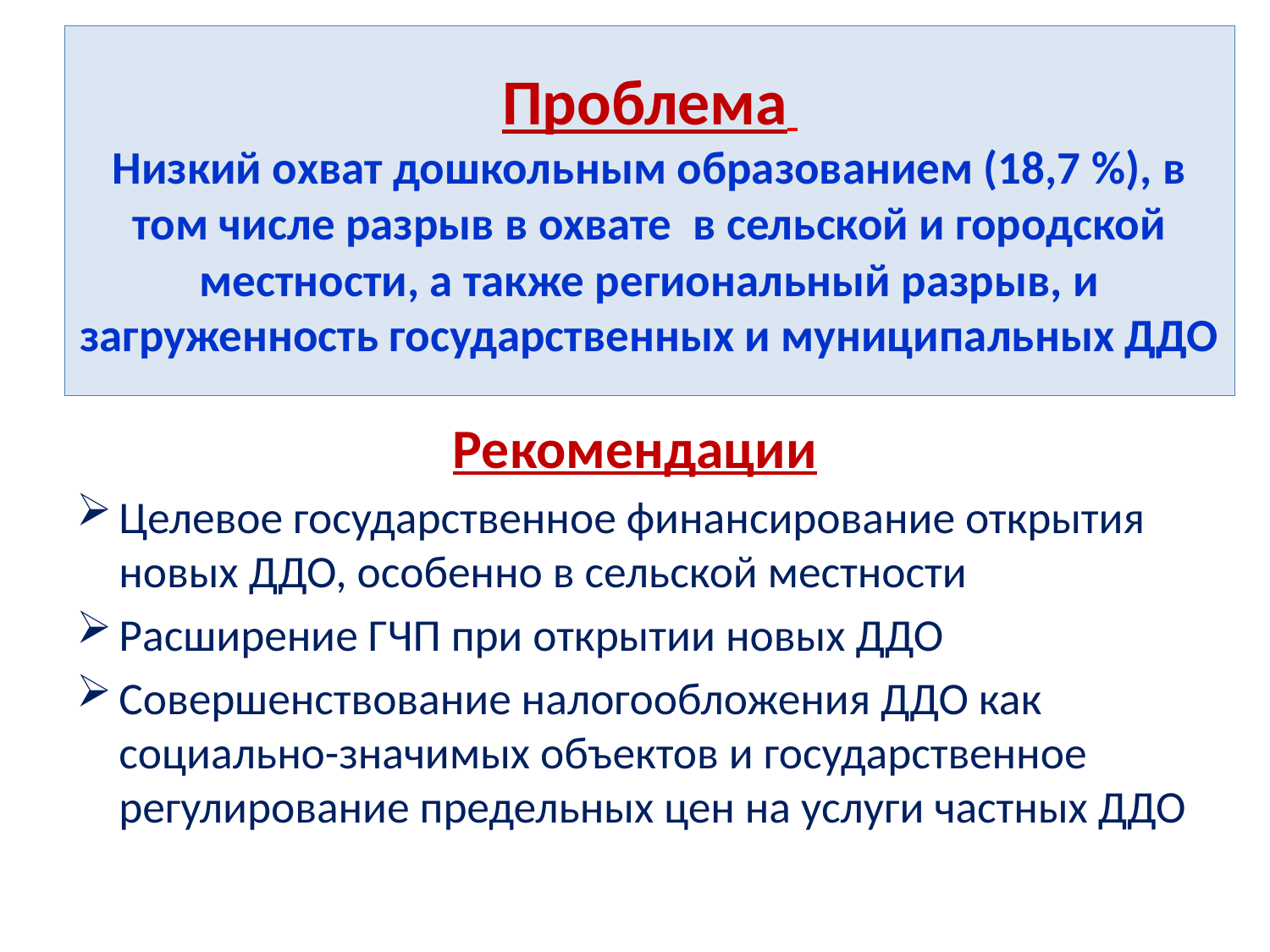

# Проблема Низкий охват дошкольным образованием (18,7 %), в том числе разрыв в охвате  в сельской и городской местности, а также региональный разрыв, и загруженность государственных и муниципальных ДДО
Рекомендации
Целевое государственное финансирование открытия новых ДДО, особенно в сельской местности
Расширение ГЧП при открытии новых ДДО
Совершенствование налогообложения ДДО как социально-значимых объектов и государственное регулирование предельных цен на услуги частных ДДО